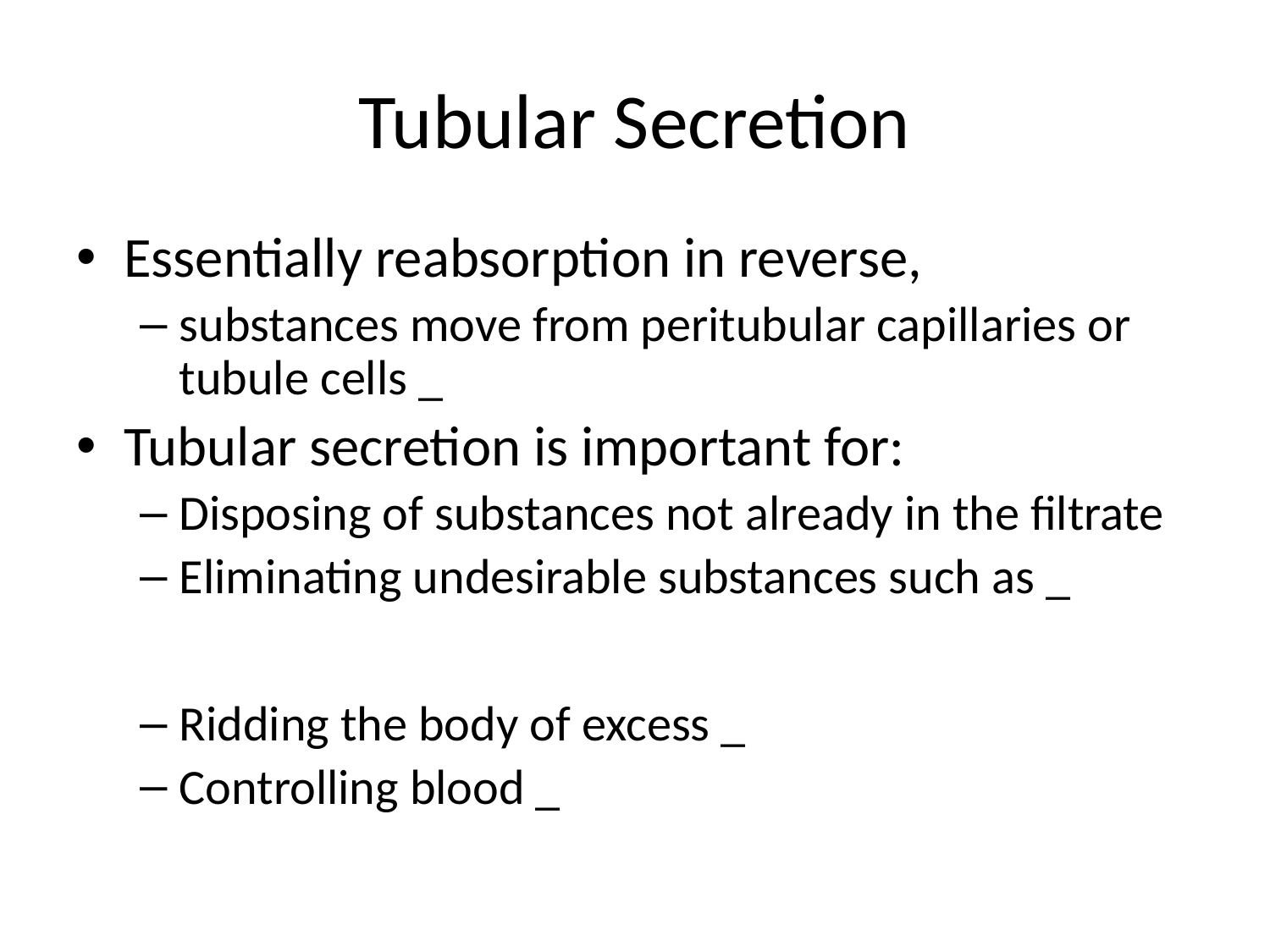

# Tubular Secretion
Essentially reabsorption in reverse,
substances move from peritubular capillaries or tubule cells _
Tubular secretion is important for:
Disposing of substances not already in the filtrate
Eliminating undesirable substances such as _

Ridding the body of excess _
Controlling blood _